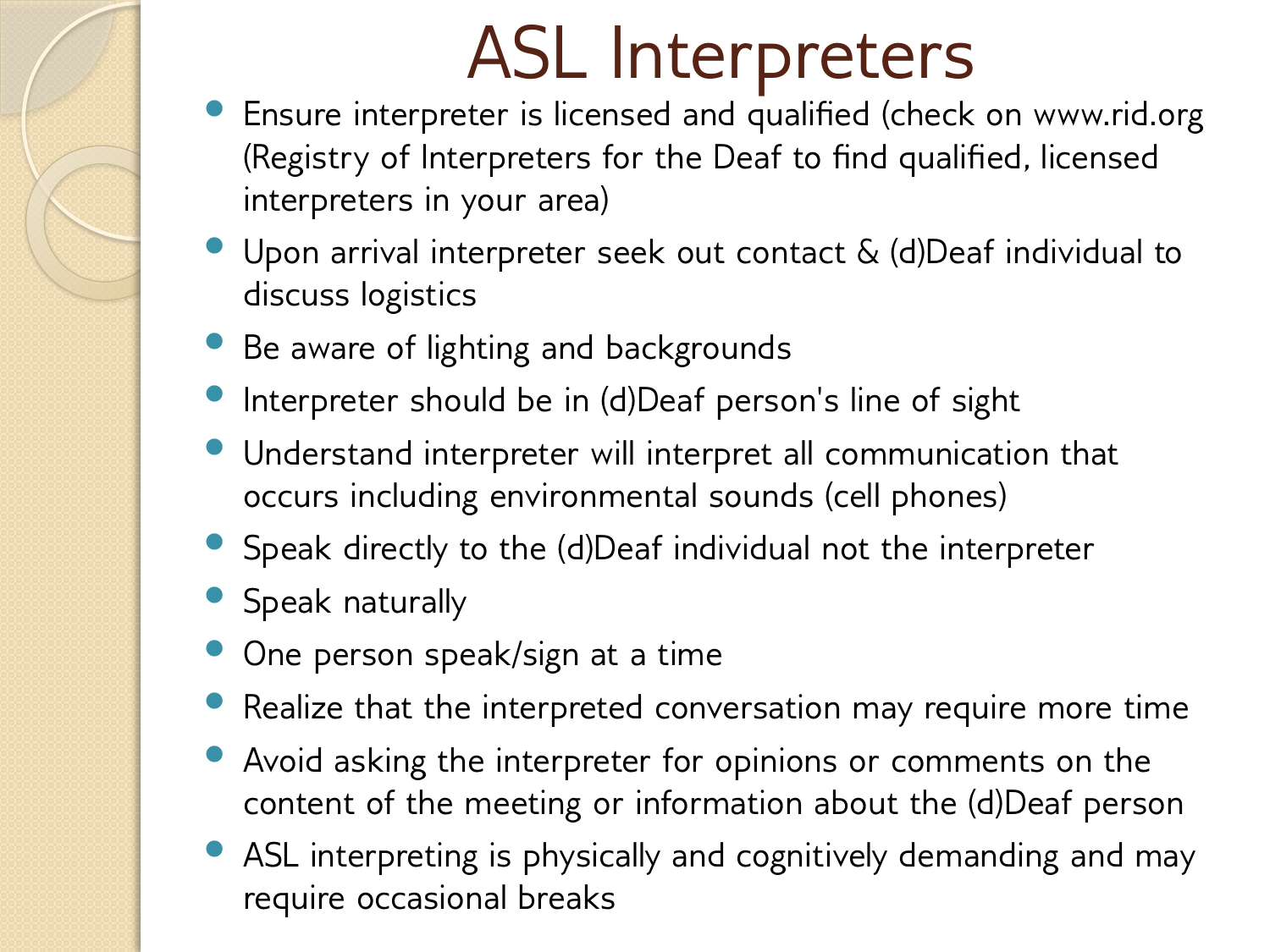

# ASL Interpreters
Ensure interpreter is licensed and qualified (check on www.rid.org (Registry of Interpreters for the Deaf to find qualified, licensed interpreters in your area)
Upon arrival interpreter seek out contact & (d)Deaf individual to discuss logistics
Be aware of lighting and backgrounds
Interpreter should be in (d)Deaf person's line of sight
Understand interpreter will interpret all communication that occurs including environmental sounds (cell phones)
Speak directly to the (d)Deaf individual not the interpreter
Speak naturally
One person speak/sign at a time
Realize that the interpreted conversation may require more time
Avoid asking the interpreter for opinions or comments on the content of the meeting or information about the (d)Deaf person
ASL interpreting is physically and cognitively demanding and may require occasional breaks